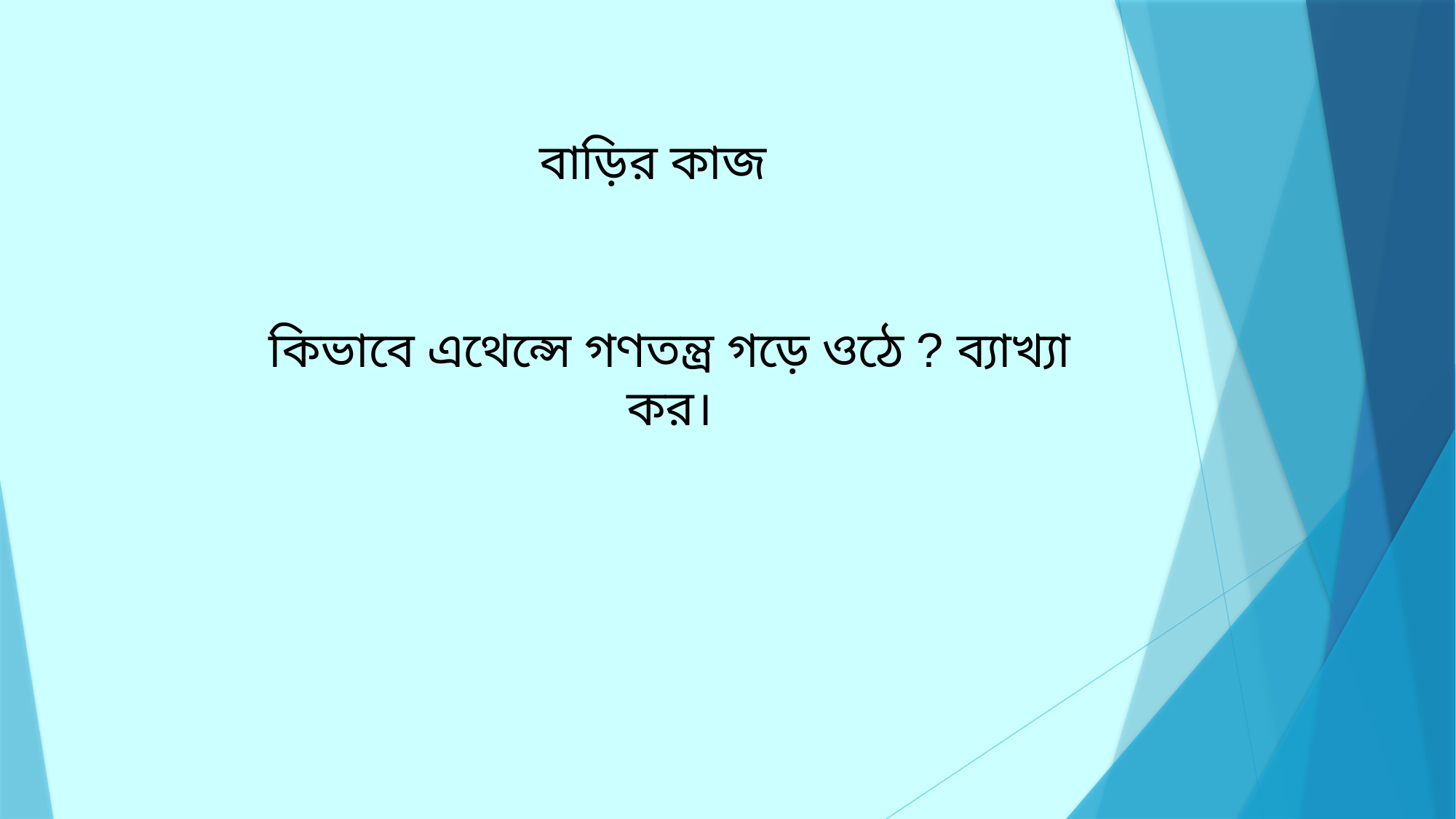

বাড়ির কাজ ‍
কিভাবে এথেন্সে গণতন্ত্র গড়ে ওঠে ? ব্যাখ্যা কর।